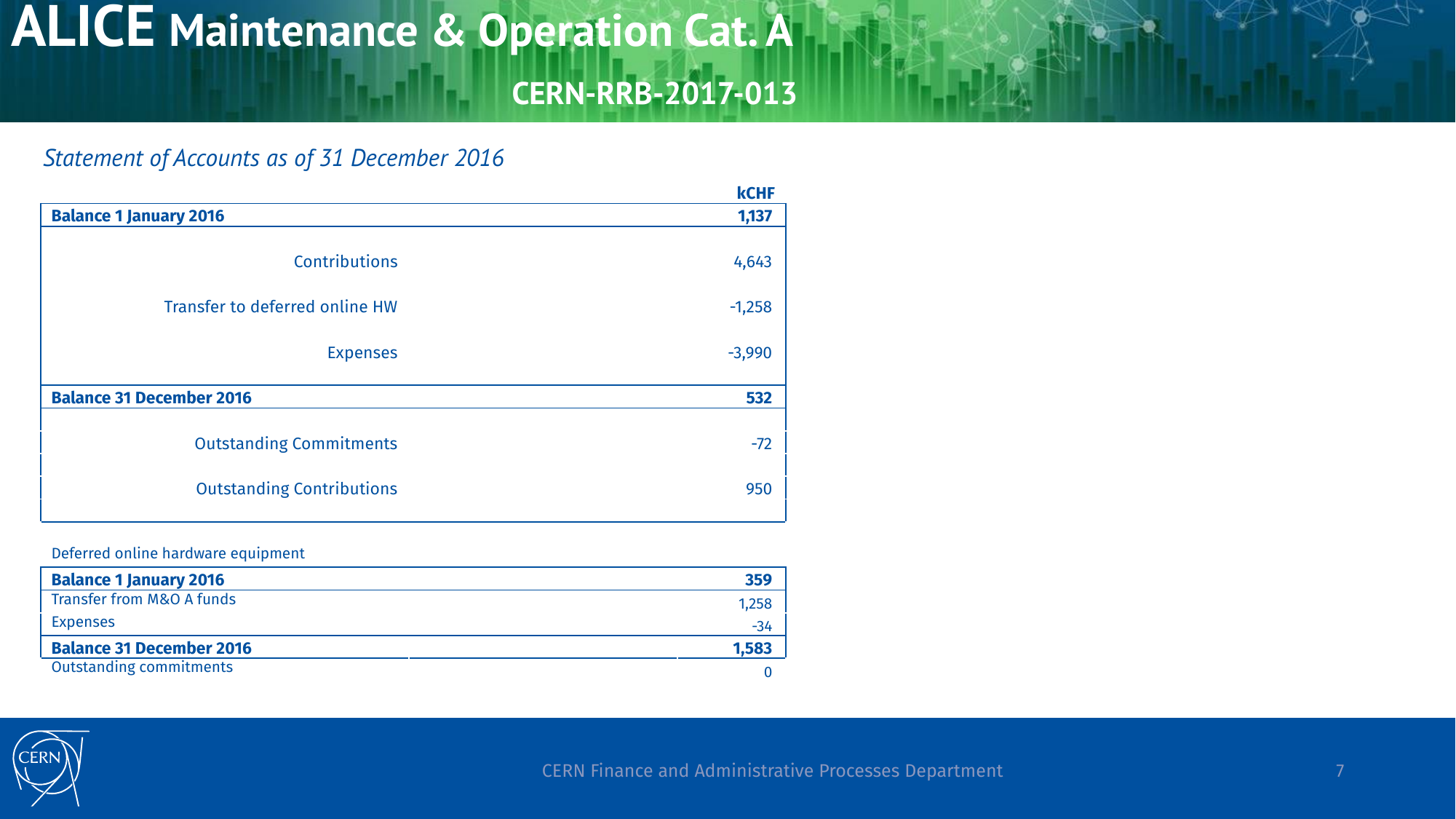

# ALICE Maintenance & Operation Cat. A CERN-RRB-2017-013
Statement of Accounts as of 31 December 2016

|  |  | kCHF |
| --- | --- | --- |
| Balance 1 January 2016 |  | 1,137 |
|  |  |  |
| Contributions |  | 4,643 |
|  |  |  |
| Transfer to deferred online HW |  | -1,258 |
|  |  |  |
| Expenses |  | -3,990 |
|  |  |  |
| Balance 31 December 2016 |  | 532 |
|  |  |  |
| Outstanding Commitments |  | -72 |
|  |  |  |
| Outstanding Contributions |  | 950 |
|  |  |  |
|  |  |  |
| Deferred online hardware equipment |  |  |
| Balance 1 January 2016 |  | 359 |
| Transfer from M&O A funds |  | 1,258 |
| Expenses |  | -34 |
| Balance 31 December 2016 |  | 1,583 |
| Outstanding commitments |  | 0 |
|  |  |  |
CERN Finance and Administrative Processes Department
7